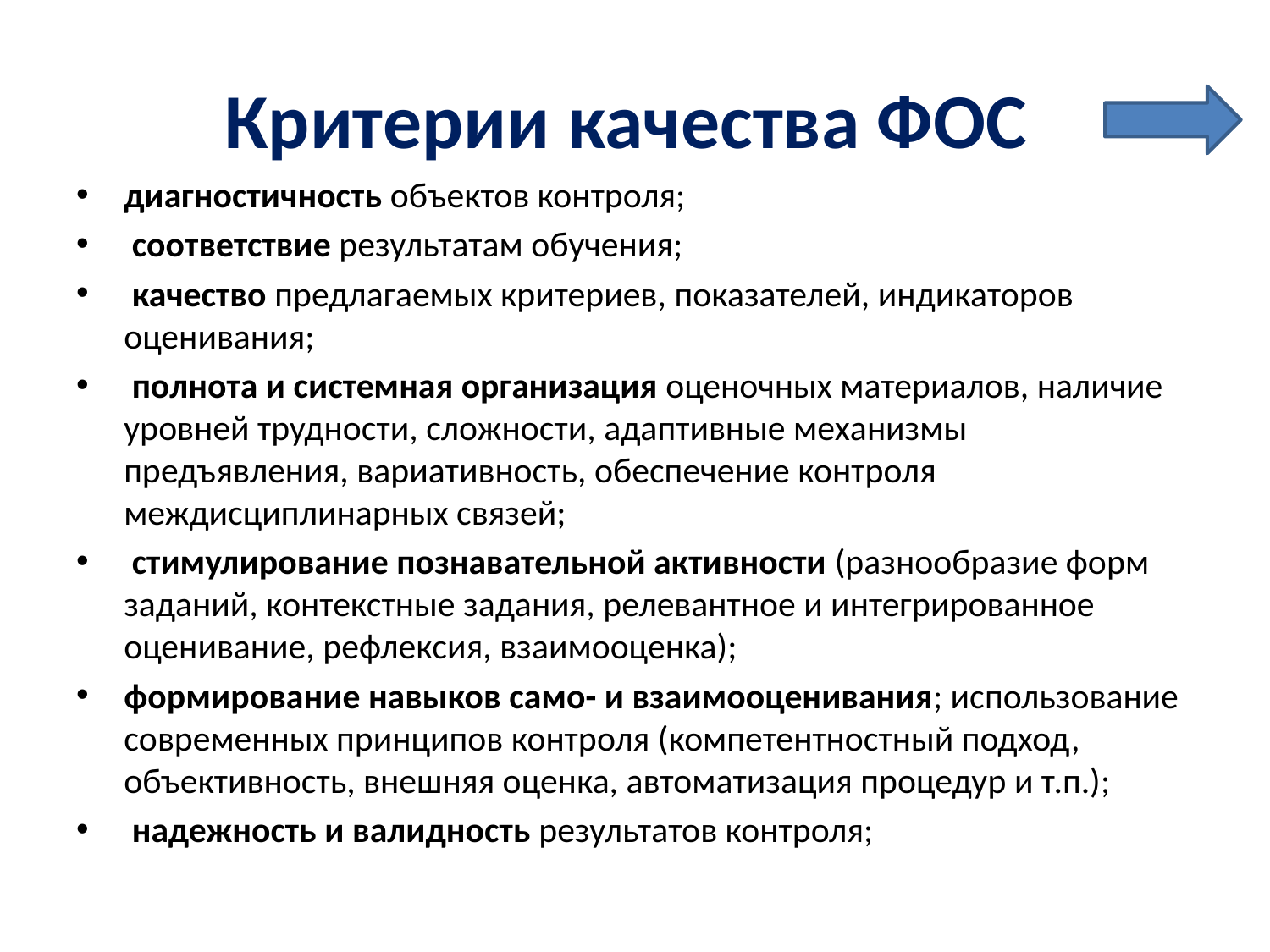

# Критерии качества ФОС

диагностичность объектов контроля;
 соответствие результатам обучения;
 качество предлагаемых критериев, показателей, индикаторов оценивания;
 полнота и системная организация оценочных материалов, наличие уровней трудности, сложности, адаптивные механизмы предъявления, вариативность, обеспечение контроля междисциплинарных связей;
 стимулирование познавательной активности (разнообразие форм заданий, контекстные задания, релевантное и интегрированное оценивание, рефлексия, взаимооценка);
формирование навыков само- и взаимооценивания; использование современных принципов контроля (компетентностный подход, объективность, внешняя оценка, автоматизация процедур и т.п.);
 надежность и валидность результатов контроля;